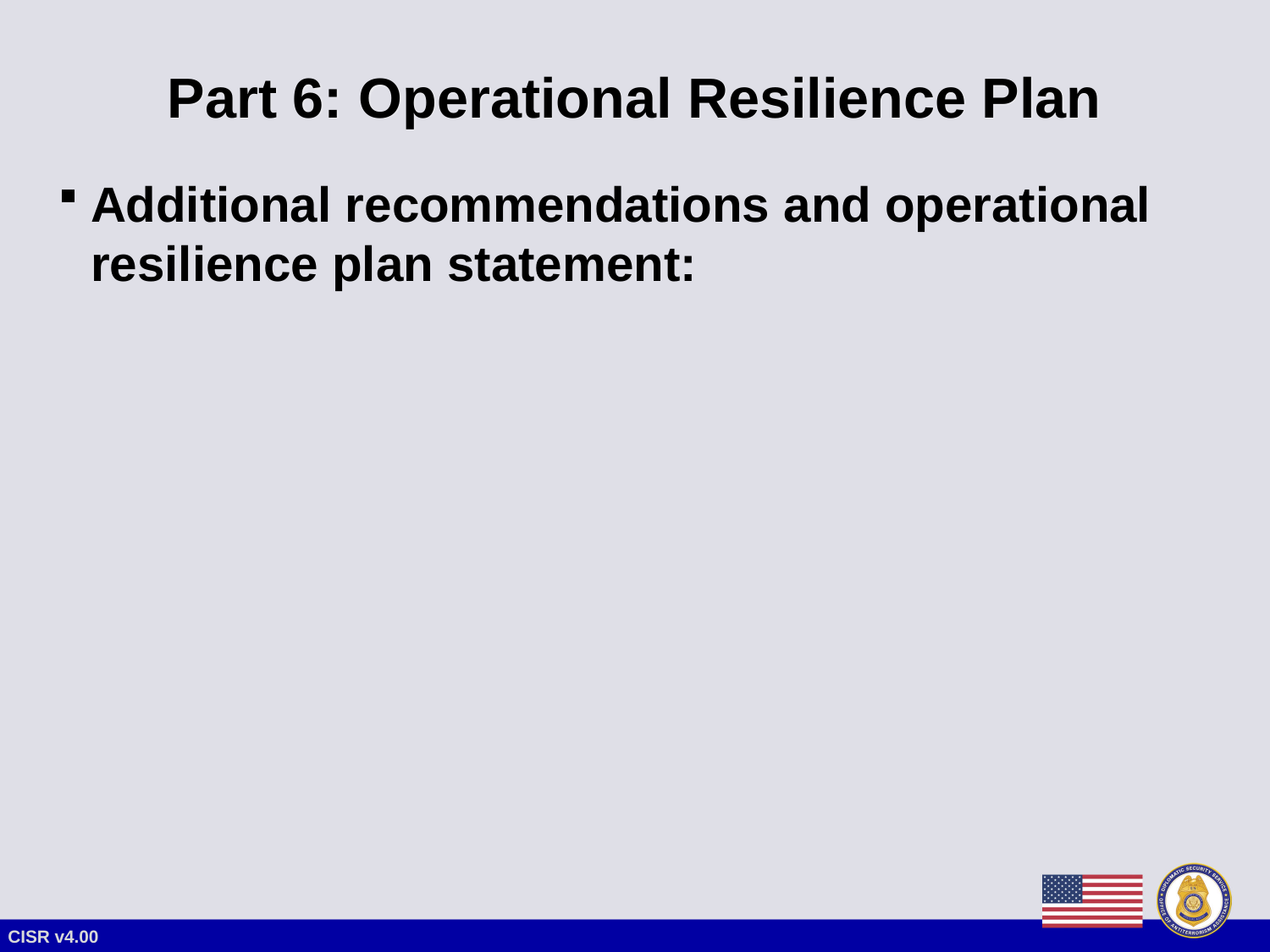

# Part 6: Operational Resilience Plan
Additional recommendations and operational resilience plan statement:
CISR v4.00